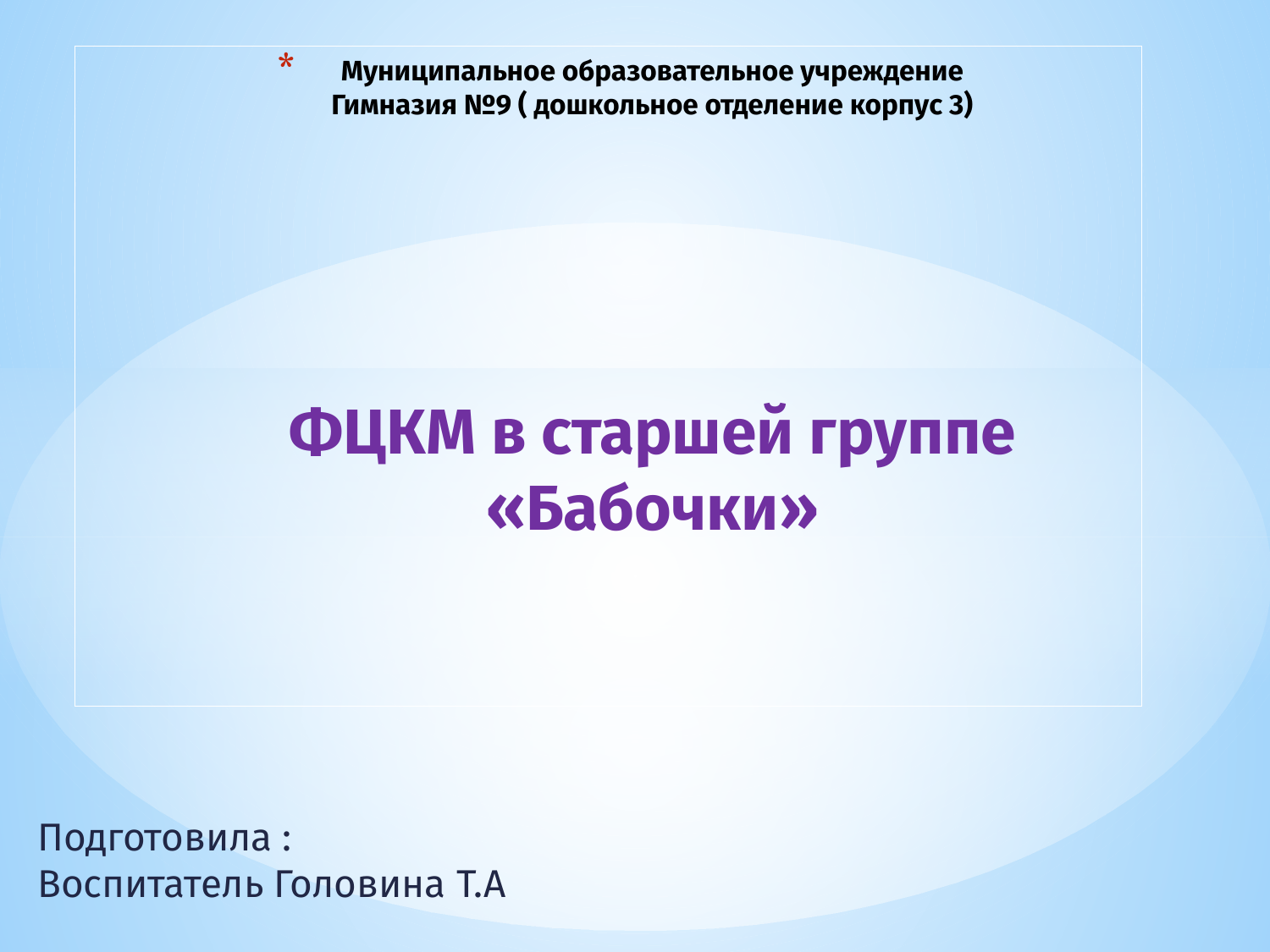

# Муниципальное образовательное учреждение Гимназия №9 ( дошкольное отделение корпус 3) ФЦКМ в старшей группе «Бабочки»
Подготовила :
Воспитатель Головина Т.А